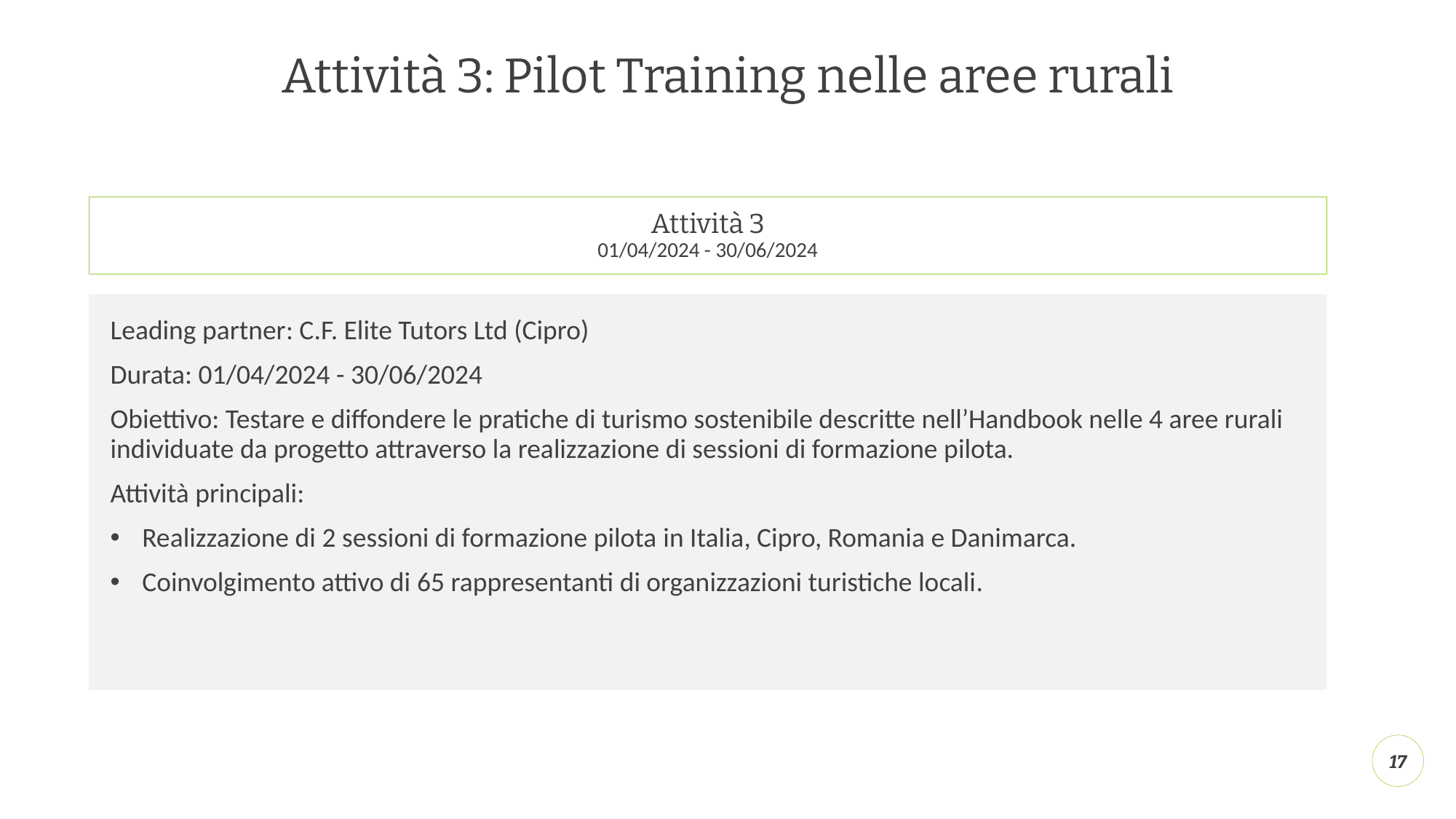

# Attività 3: Pilot Training nelle aree rurali
Attività 3
01/04/2024 - 30/06/2024
Leading partner: C.F. Elite Tutors Ltd (Cipro)
Durata: 01/04/2024 - 30/06/2024
Obiettivo: Testare e diffondere le pratiche di turismo sostenibile descritte nell’Handbook nelle 4 aree rurali individuate da progetto attraverso la realizzazione di sessioni di formazione pilota.
Attività principali:
Realizzazione di 2 sessioni di formazione pilota in Italia, Cipro, Romania e Danimarca.
Coinvolgimento attivo di 65 rappresentanti di organizzazioni turistiche locali.
17